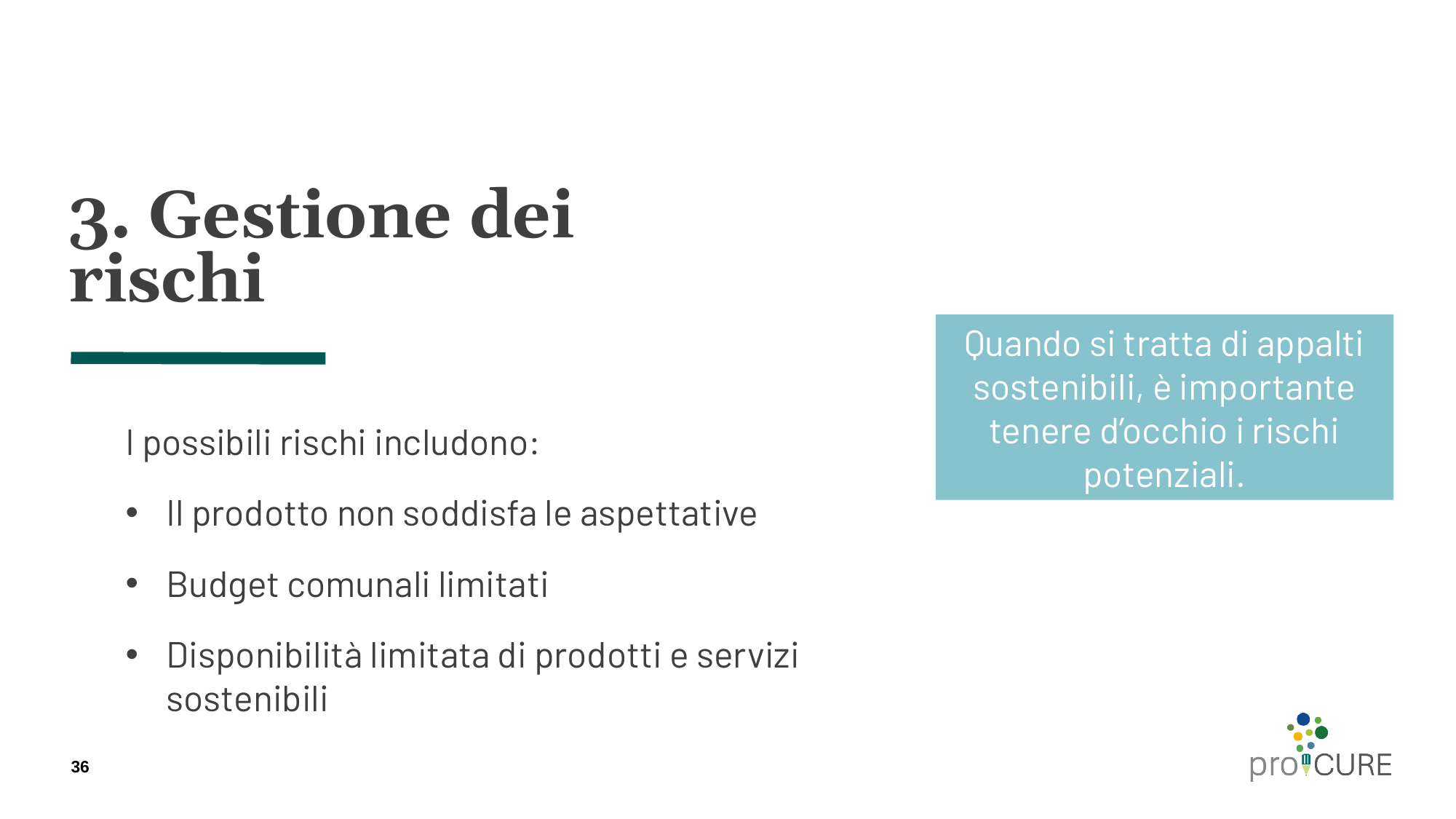

# 3. Gestione dei rischi
Quando si tratta di appalti sostenibili, è importante tenere d’occhio i rischi potenziali.
I possibili rischi includono:
Il prodotto non soddisfa le aspettative
Budget comunali limitati
Disponibilità limitata di prodotti e servizi sostenibili
36